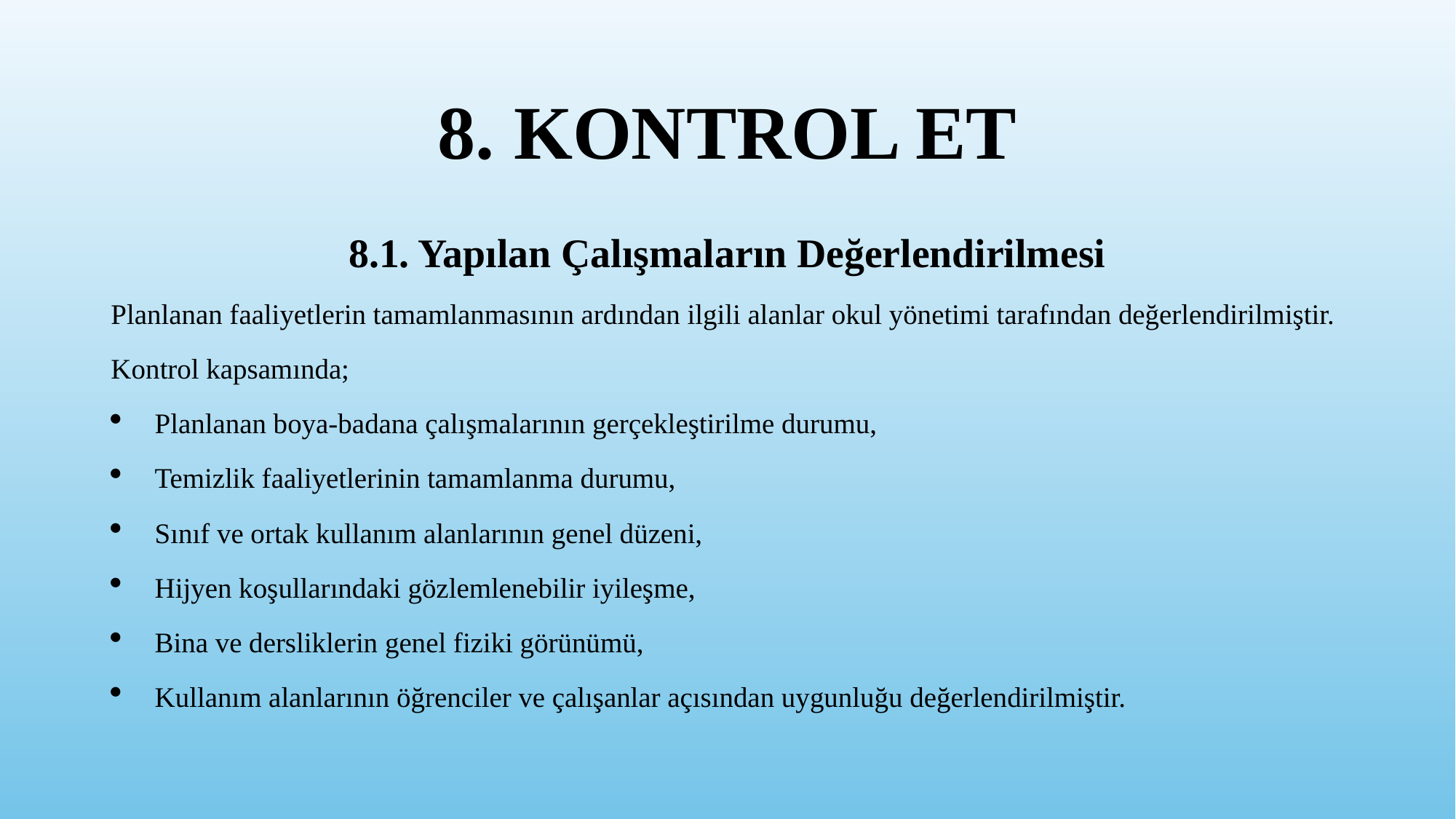

# 8. KONTROL ET
8.1. Yapılan Çalışmaların Değerlendirilmesi
Planlanan faaliyetlerin tamamlanmasının ardından ilgili alanlar okul yönetimi tarafından değerlendirilmiştir.
Kontrol kapsamında;
Planlanan boya-badana çalışmalarının gerçekleştirilme durumu,
Temizlik faaliyetlerinin tamamlanma durumu,
Sınıf ve ortak kullanım alanlarının genel düzeni,
Hijyen koşullarındaki gözlemlenebilir iyileşme,
Bina ve dersliklerin genel fiziki görünümü,
Kullanım alanlarının öğrenciler ve çalışanlar açısından uygunluğu değerlendirilmiştir.